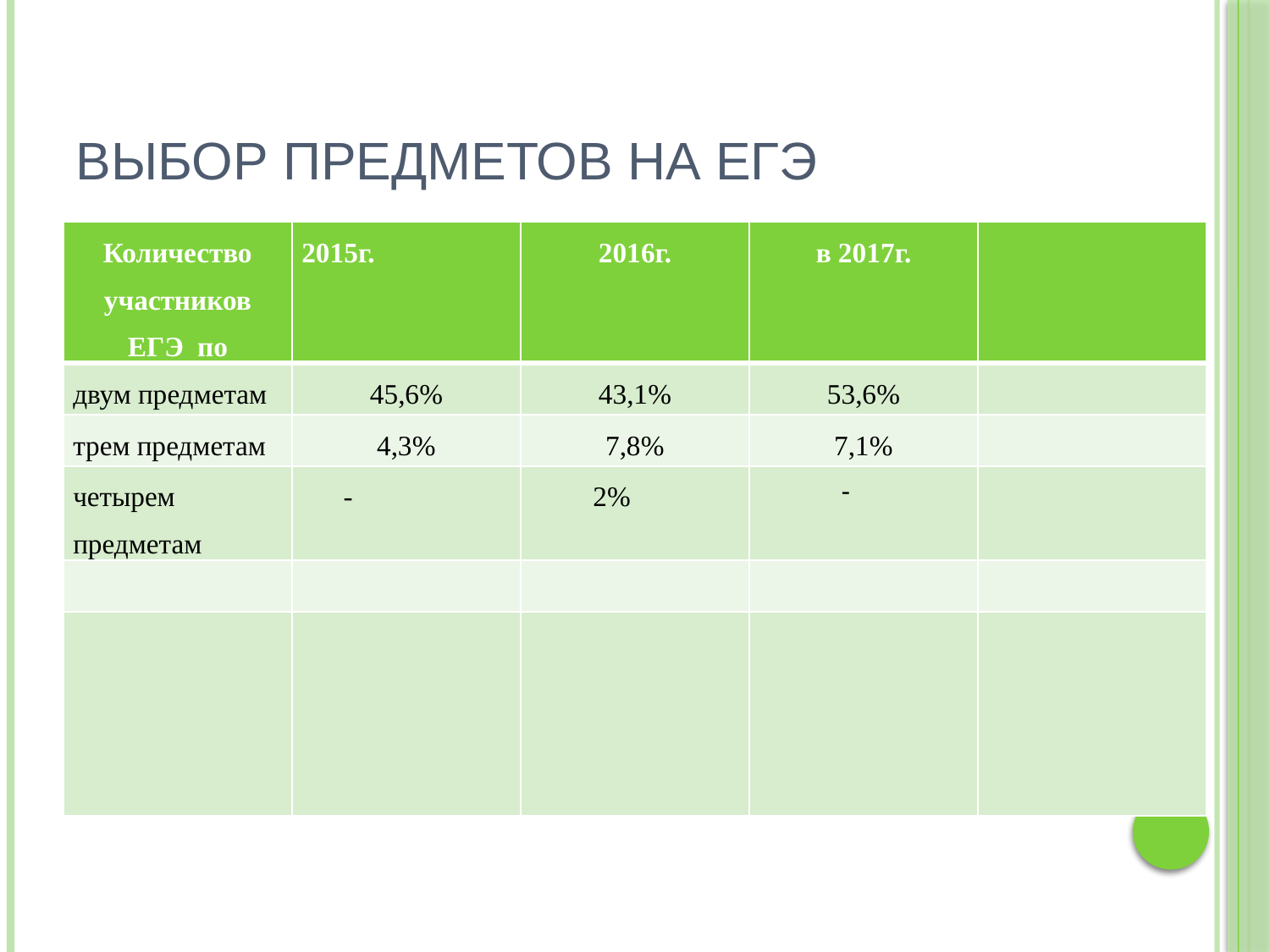

# Выбор предметов на егэ
| Количество участников ЕГЭ по | 2015г. | 2016г. | в 2017г. |  |
| --- | --- | --- | --- | --- |
| двум предметам | 45,6% | 43,1% | 53,6% |  |
| трем предметам | 4,3% | 7,8% | 7,1% |  |
| четырем предметам | - | 2% | - |  |
|  |  |  |  |  |
|  |  |  |  |  |